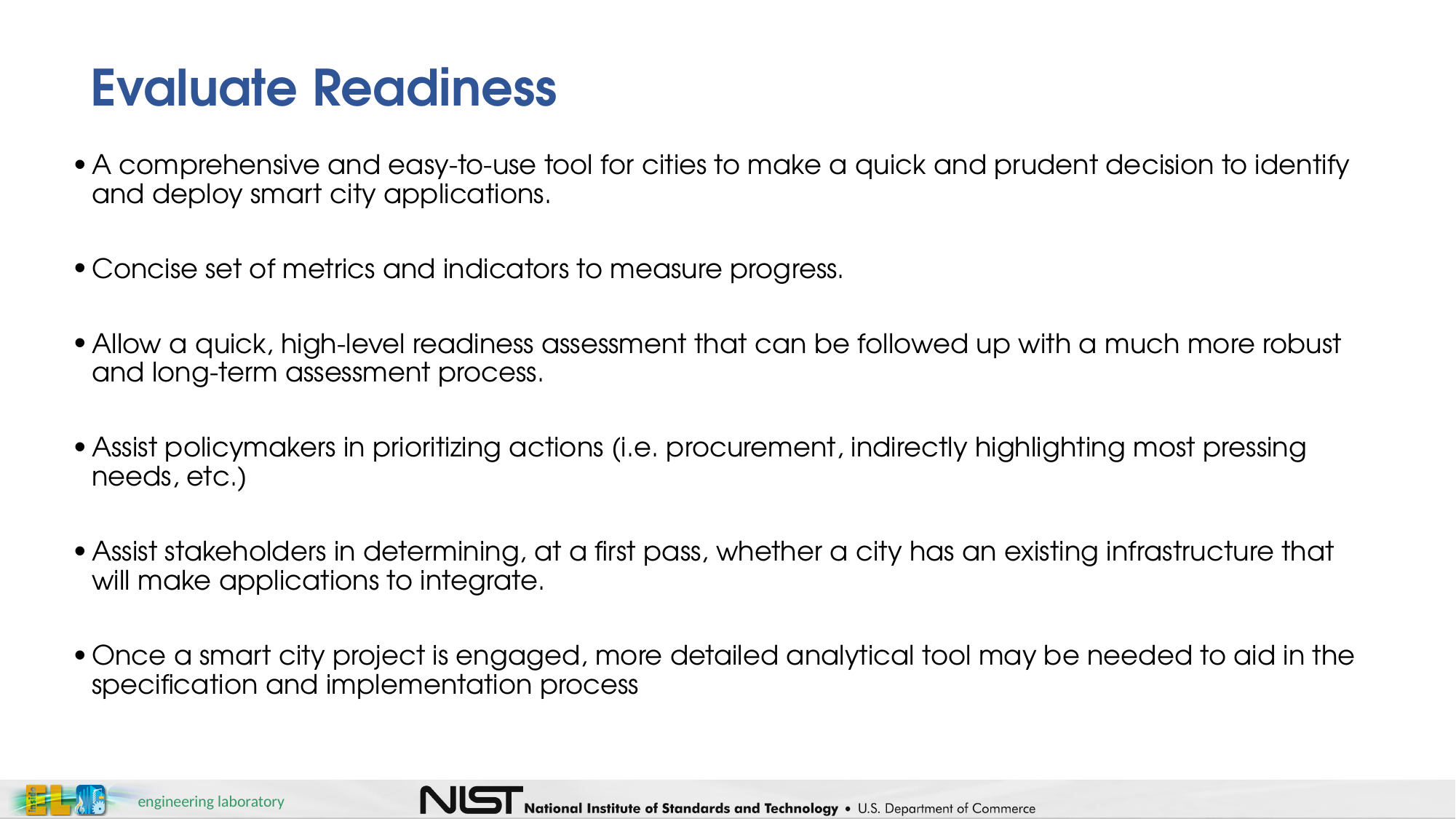

# Evaluate Readiness
A comprehensive and easy-to-use tool for cities to make a quick and prudent decision to identify and deploy smart city applications.

Concise set of metrics and indicators to measure progress.

Allow a quick, high-level readiness assessment that can be followed up with a much more robust and long-term assessment process.

Assist policymakers in prioritizing actions (i.e. procurement, indirectly highlighting most pressing needs, etc.)

Assist stakeholders in determining, at a first pass, whether a city has an existing infrastructure that will make applications to integrate.

Once a smart city project is engaged, more detailed analytical tool may be needed to aid in the specification and implementation process